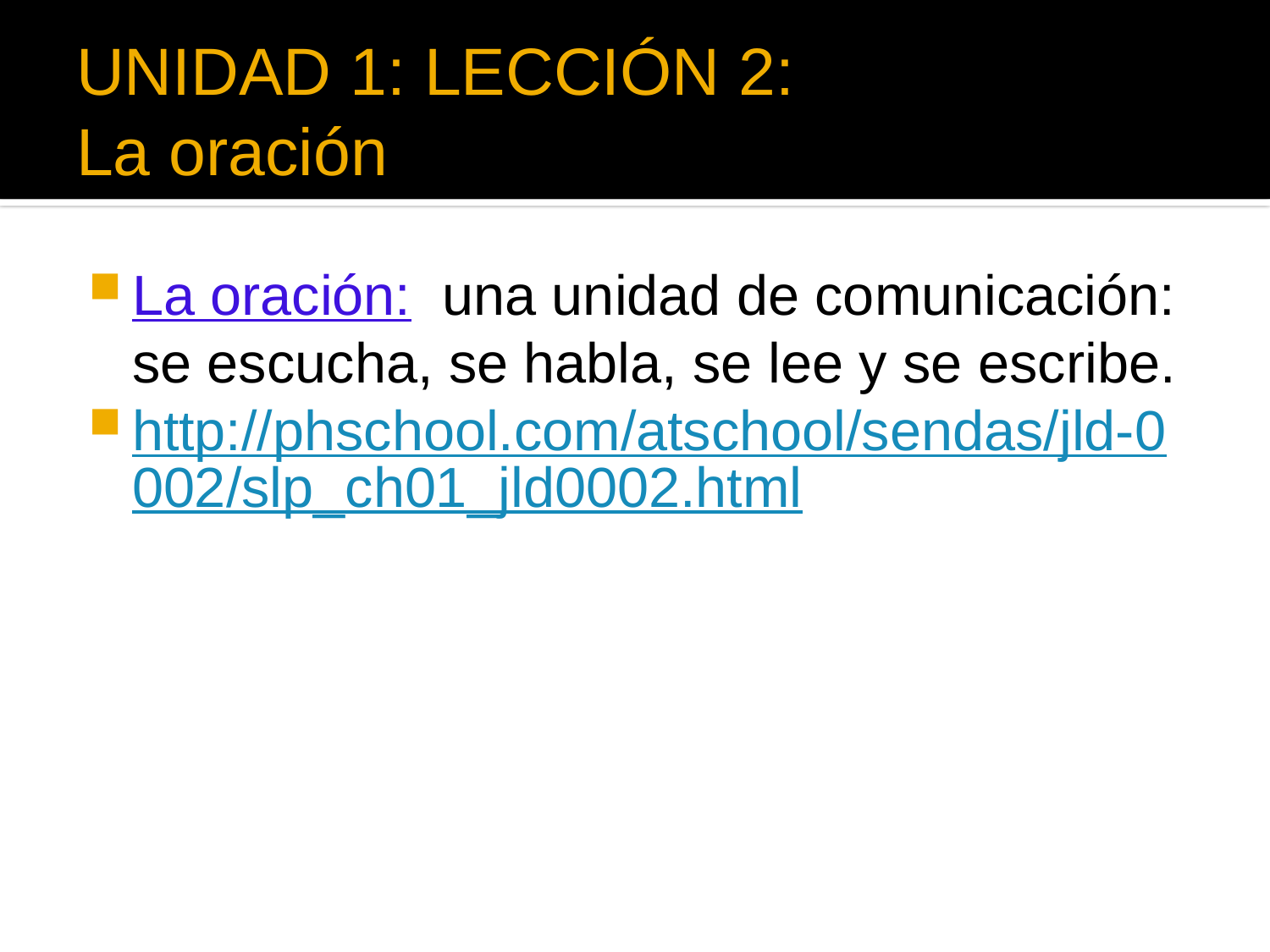

# UNIDAD 1: LECCIÓN 2: La oración
La oración:  una unidad de comunicación: se escucha, se habla, se lee y se escribe.
http://phschool.com/atschool/sendas/jld-0002/slp_ch01_jld0002.html